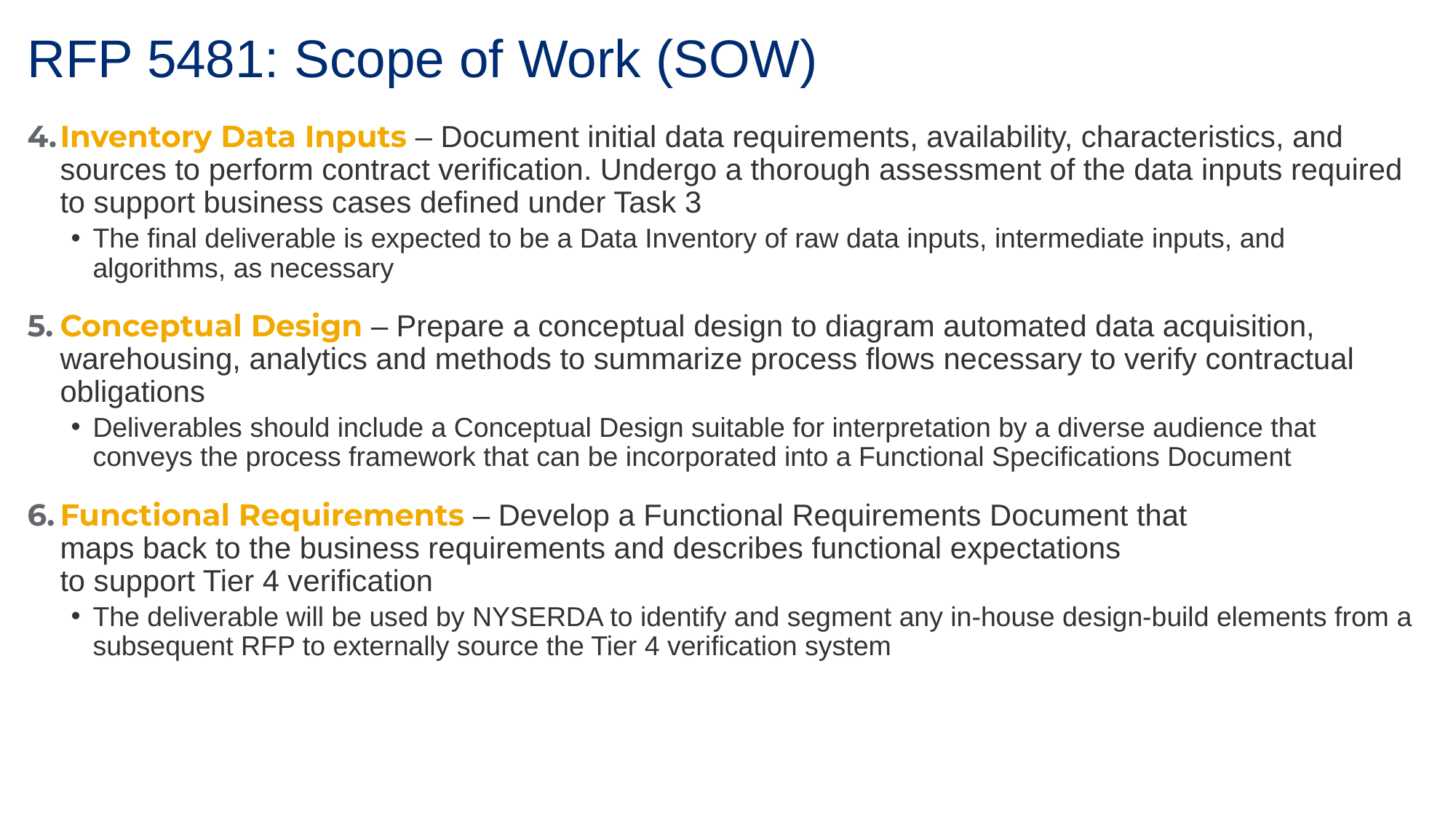

# RFP 5481: Scope of Work (SOW)
Inventory Data Inputs – Document initial data requirements, availability, characteristics, and sources to perform contract verification. Undergo a thorough assessment of the data inputs required to support business cases defined under Task 3
The final deliverable is expected to be a Data Inventory of raw data inputs, intermediate inputs, and algorithms, as necessary
Conceptual Design – Prepare a conceptual design to diagram automated data acquisition, warehousing, analytics and methods to summarize process flows necessary to verify contractual obligations
Deliverables should include a Conceptual Design suitable for interpretation by a diverse audience that conveys the process framework that can be incorporated into a Functional Specifications Document
Functional Requirements – Develop a Functional Requirements Document that
maps back to the business requirements and describes functional expectations
to support Tier 4 verification
The deliverable will be used by NYSERDA to identify and segment any in-house design-build elements from a subsequent RFP to externally source the Tier 4 verification system